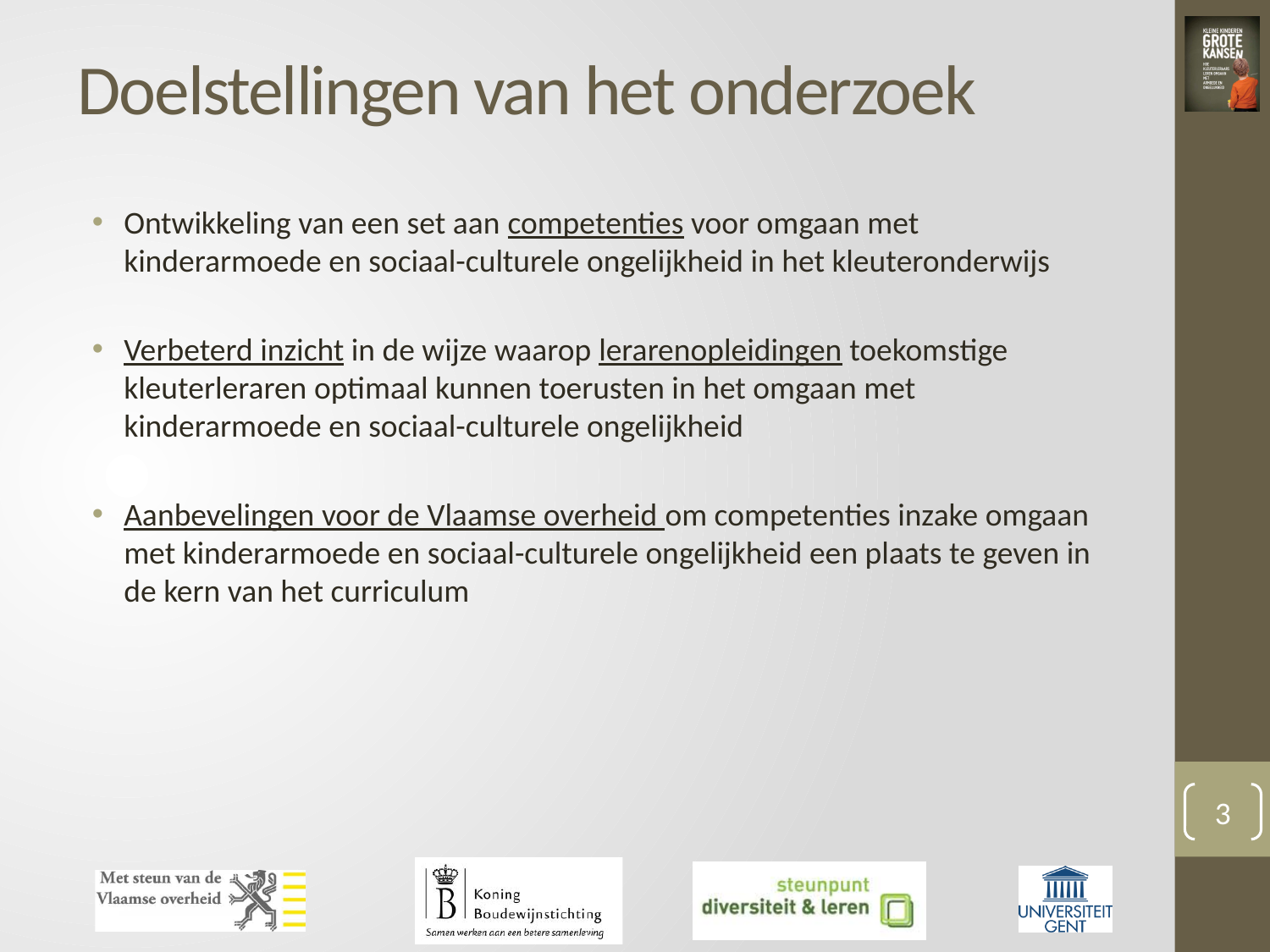

# Doelstellingen van het onderzoek
Ontwikkeling van een set aan competenties voor omgaan met kinderarmoede en sociaal-culturele ongelijkheid in het kleuteronderwijs

Verbeterd inzicht in de wijze waarop lerarenopleidingen toekomstige kleuterleraren optimaal kunnen toerusten in het omgaan met kinderarmoede en sociaal-culturele ongelijkheid

Aanbevelingen voor de Vlaamse overheid om competenties inzake omgaan met kinderarmoede en sociaal-culturele ongelijkheid een plaats te geven in de kern van het curriculum

3